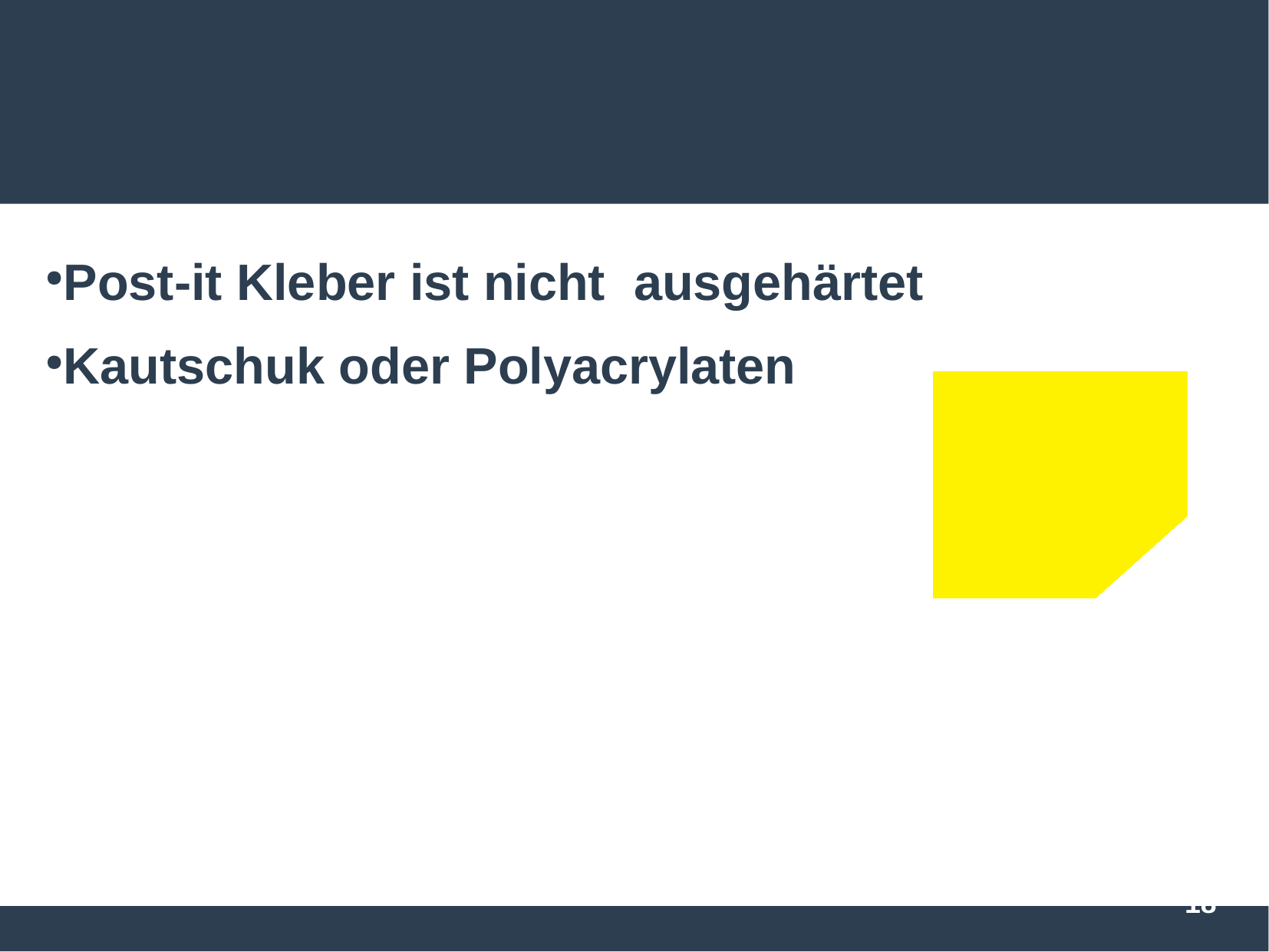

Post-it Kleber ist nicht  ausgehärtet
Kautschuk oder Polyacrylaten

18